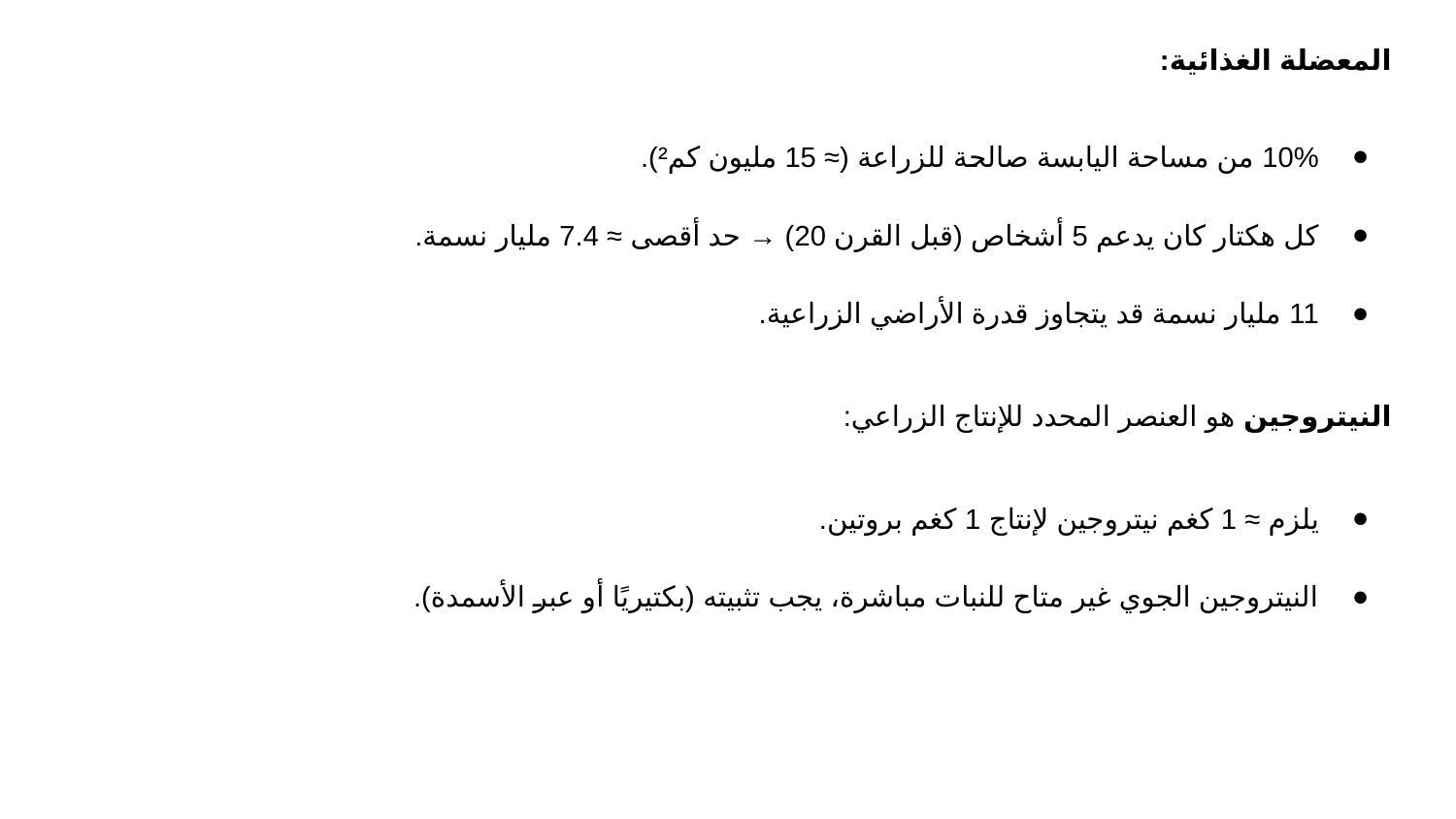

المعضلة الغذائية:
10% من مساحة اليابسة صالحة للزراعة (≈ 15 مليون كم²).
كل هكتار كان يدعم 5 أشخاص (قبل القرن 20) → حد أقصى ≈ 7.4 مليار نسمة.
11 مليار نسمة قد يتجاوز قدرة الأراضي الزراعية.
النيتروجين هو العنصر المحدد للإنتاج الزراعي:
يلزم ≈ 1 كغم نيتروجين لإنتاج 1 كغم بروتين.
النيتروجين الجوي غير متاح للنبات مباشرة، يجب تثبيته (بكتيريًا أو عبر الأسمدة).